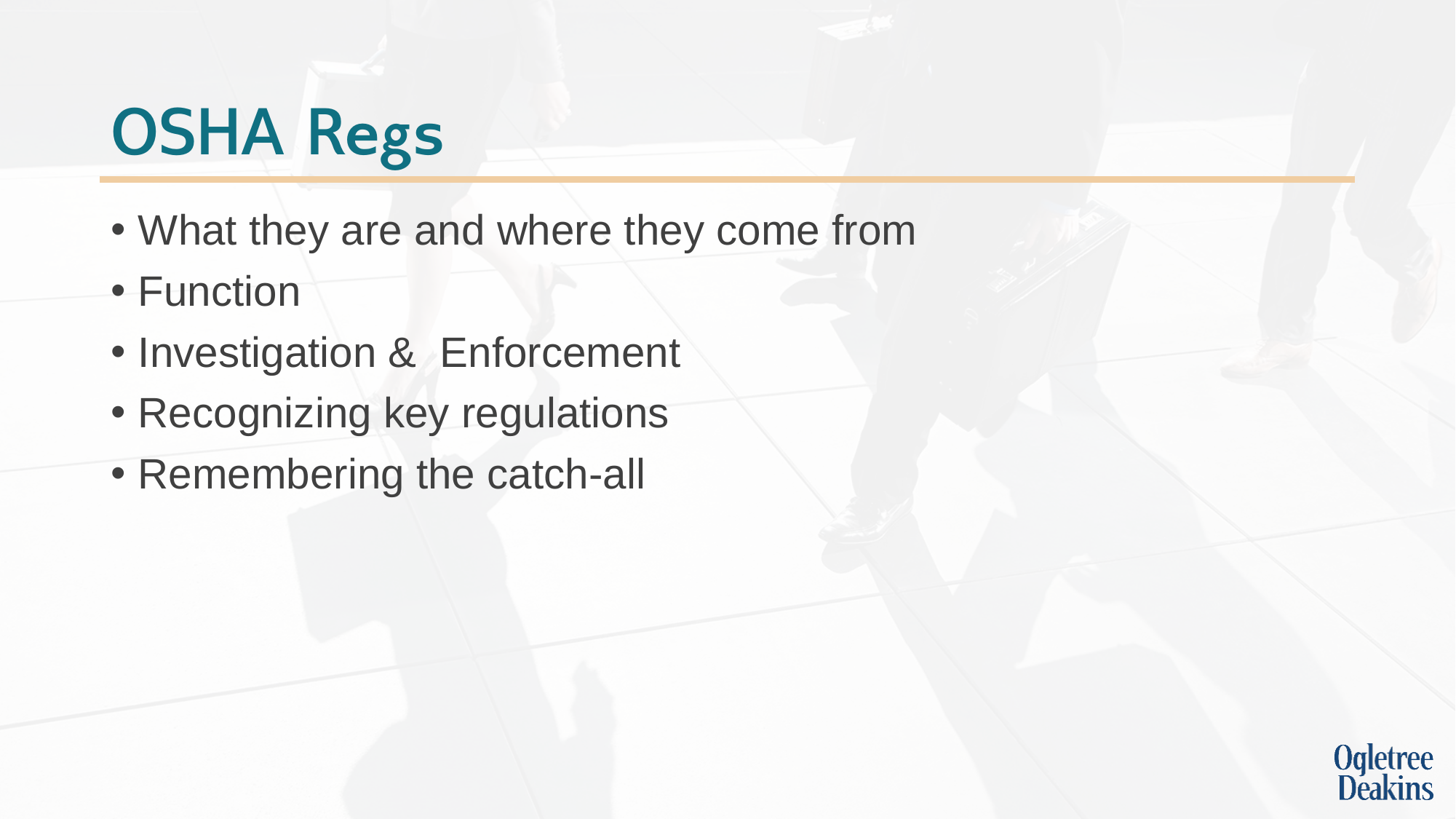

# OSHA Regs
What they are and where they come from
Function
Investigation &  Enforcement
Recognizing key regulations
Remembering the catch-all